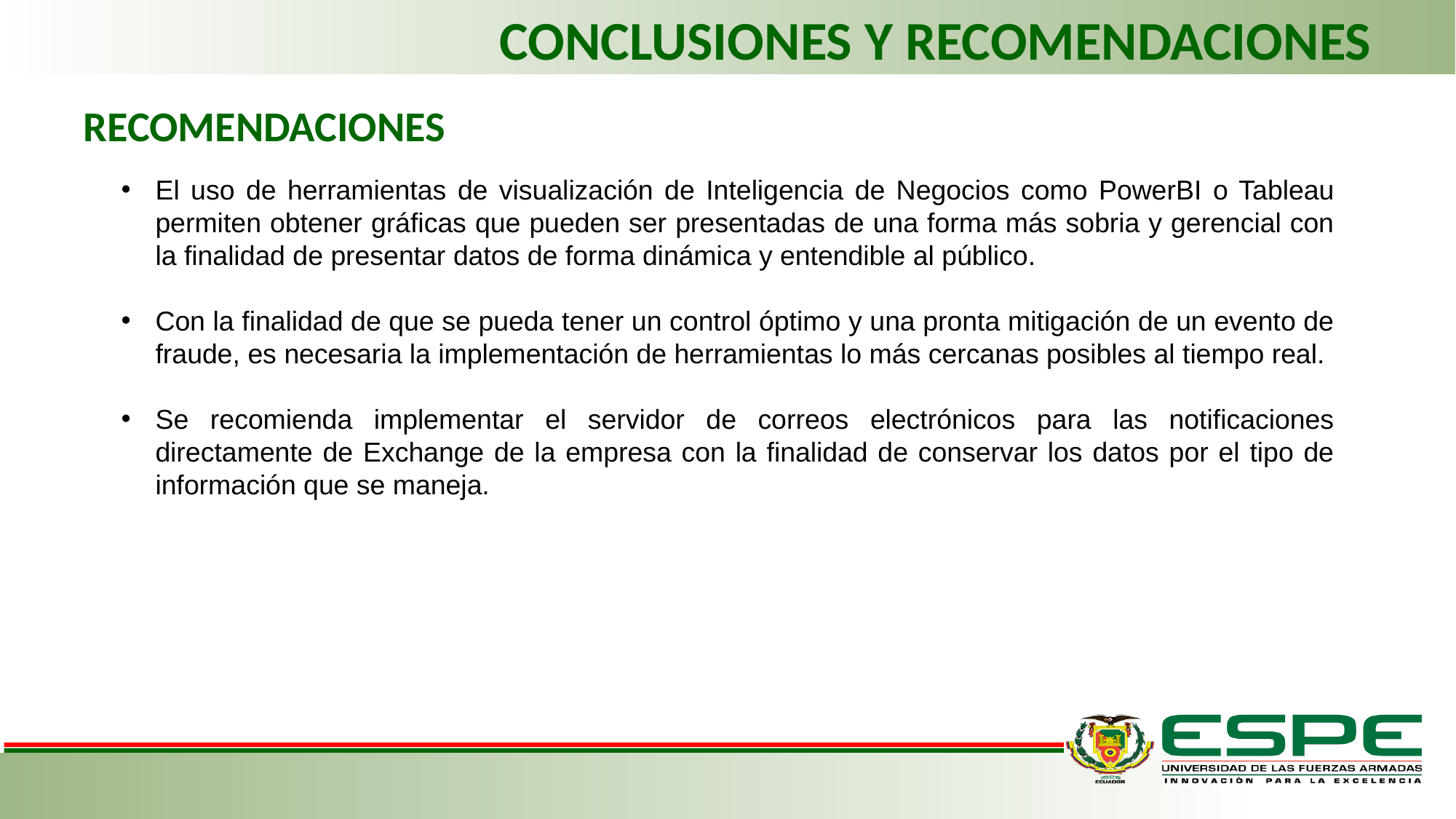

# CONCLUSIONES Y RECOMENDACIONES
RECOMENDACIONES

El uso de herramientas de visualización de Inteligencia de Negocios como PowerBI o Tableau permiten obtener gráficas que pueden ser presentadas de una forma más sobria y gerencial con la finalidad de presentar datos de forma dinámica y entendible al público.

Con la finalidad de que se pueda tener un control óptimo y una pronta mitigación de un evento de fraude, es necesaria la implementación de herramientas lo más cercanas posibles al tiempo real.

Se recomienda implementar el servidor de correos electrónicos para las notificaciones directamente de Exchange de la empresa con la finalidad de conservar los datos por el tipo de información que se maneja.